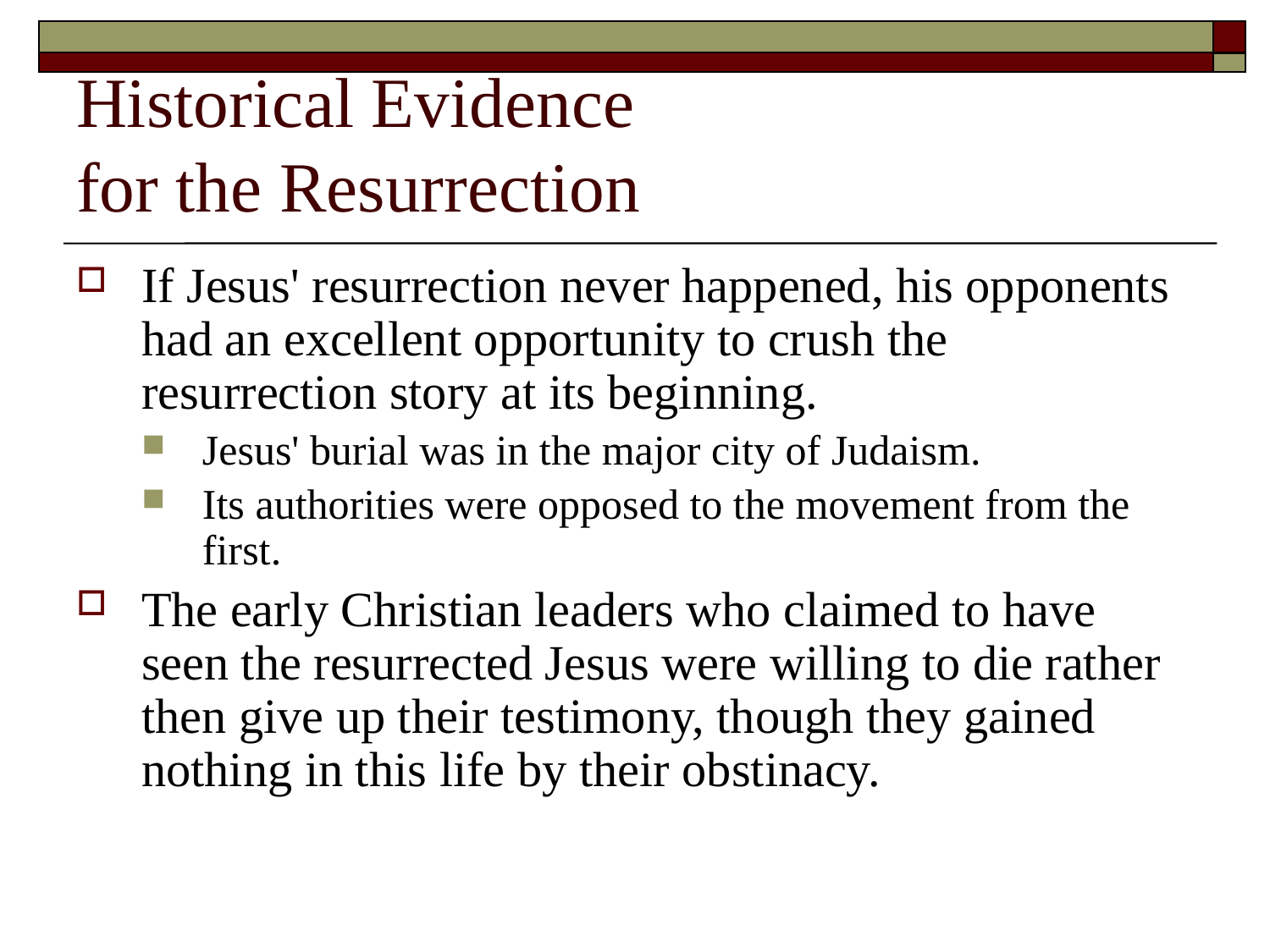

# Historical Evidence for the Resurrection
If Jesus' resurrection never happened, his opponents had an excellent opportunity to crush the resurrection story at its beginning.
Jesus' burial was in the major city of Judaism.
Its authorities were opposed to the movement from the first.
The early Christian leaders who claimed to have seen the resurrected Jesus were willing to die rather then give up their testimony, though they gained nothing in this life by their obstinacy.